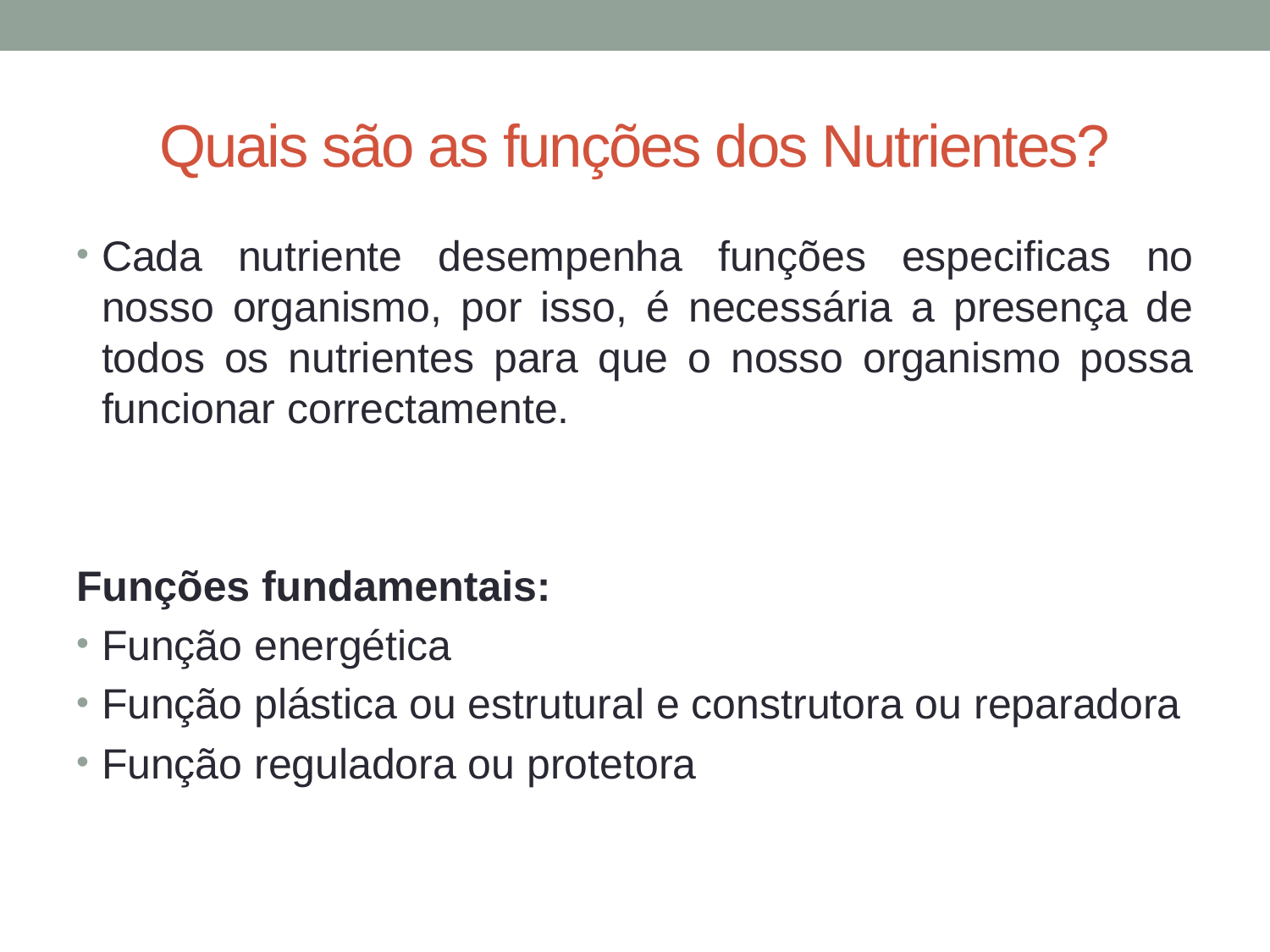

# Quais são as funções dos Nutrientes?
Cada nutriente desempenha funções especificas no nosso organismo, por isso, é necessária a presença de todos os nutrientes para que o nosso organismo possa funcionar correctamente.

Funções fundamentais:
Função energética
Função plástica ou estrutural e construtora ou reparadora
Função reguladora ou protetora